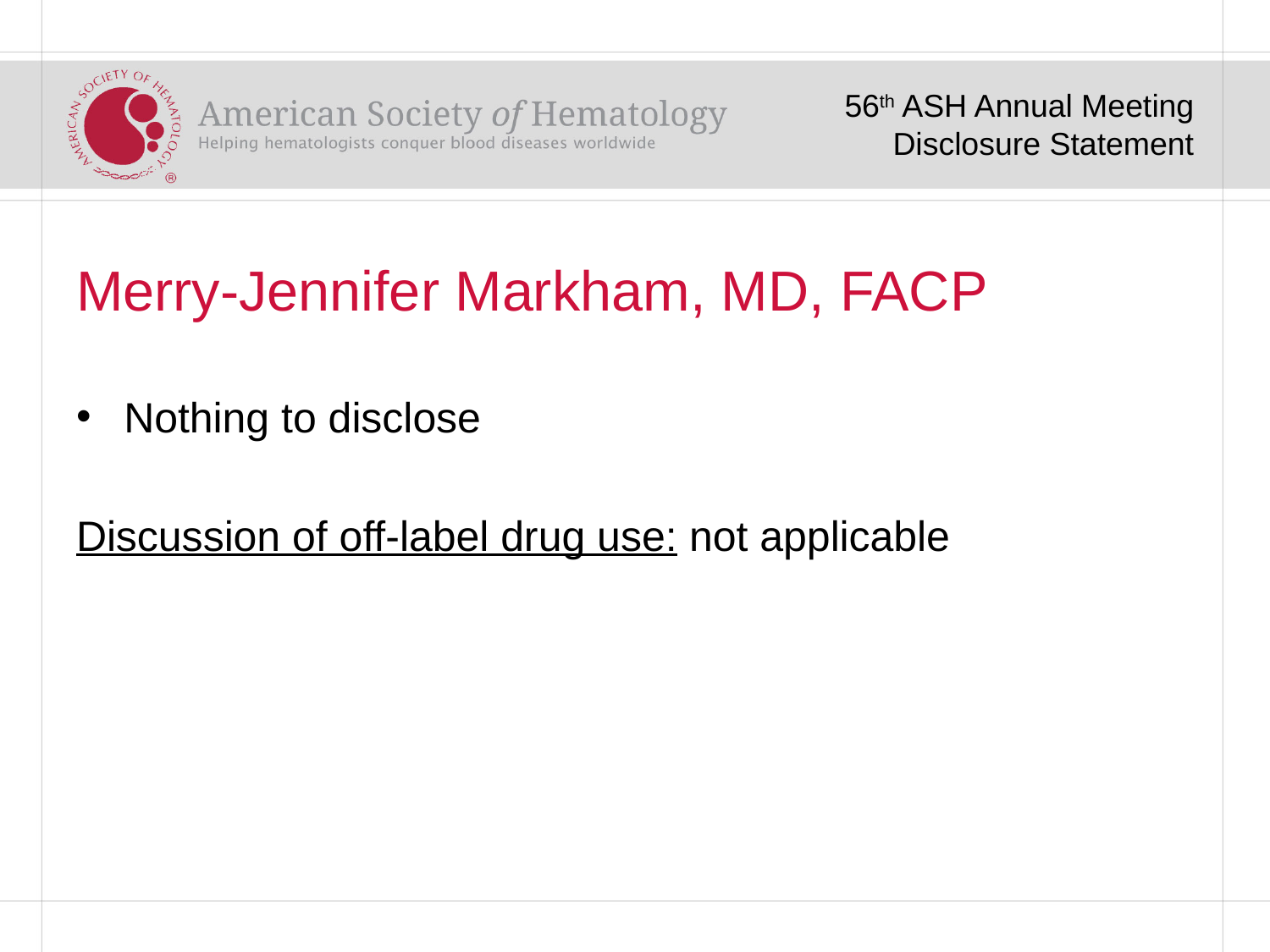

56th ASH Annual Meeting
Disclosure Statement
# Merry-Jennifer Markham, MD, FACP
Nothing to disclose

Discussion of off-label drug use: not applicable